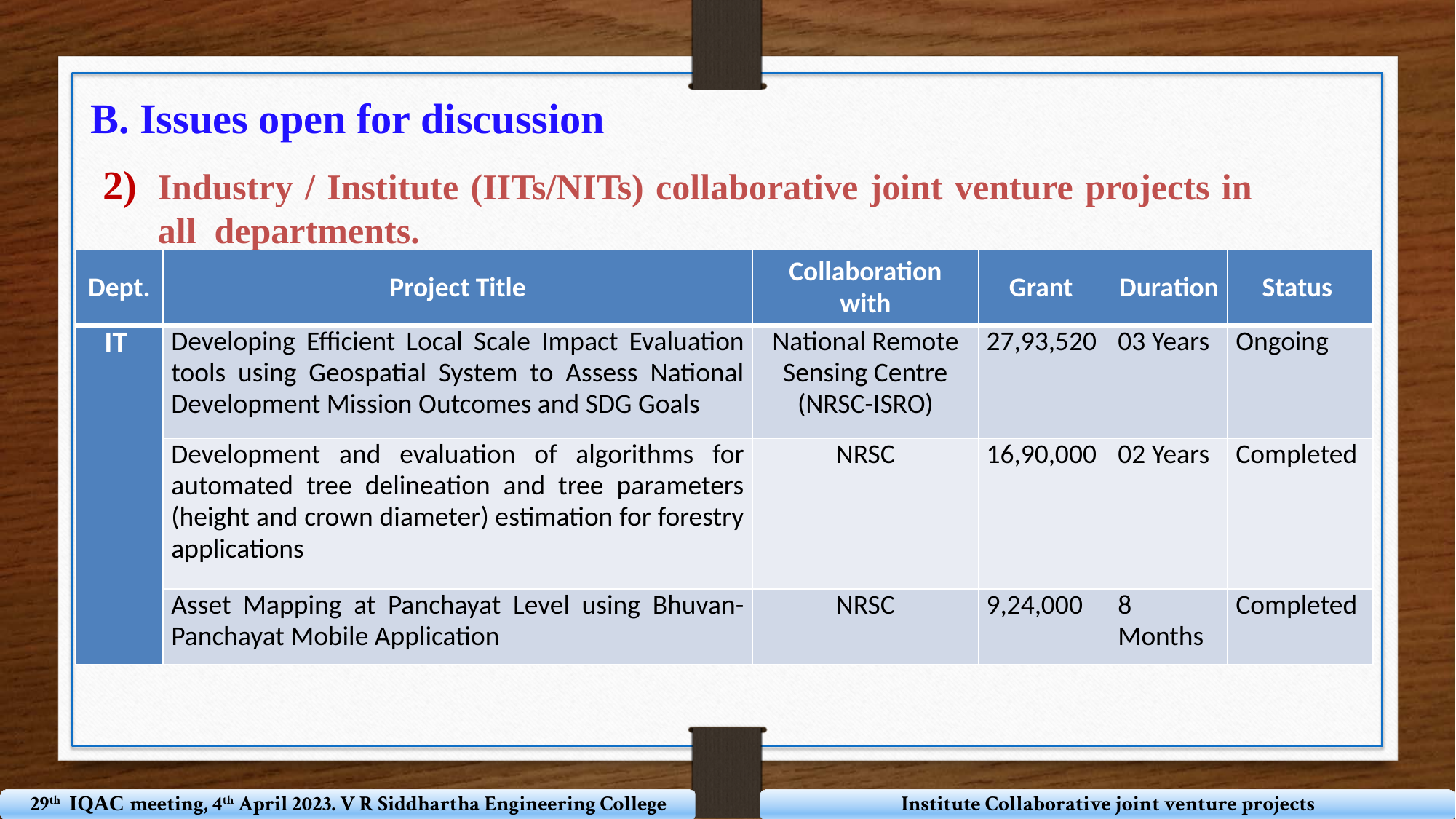

B. Issues open for discussion
Industry / Institute (IITs/NITs) collaborative joint venture projects in all  departments.
| Dept. | Project Title | Collaboration with | Grant | Duration | Status |
| --- | --- | --- | --- | --- | --- |
| IT | Developing Efficient Local Scale Impact Evaluation tools using Geospatial System to Assess National Development Mission Outcomes and SDG Goals | National Remote Sensing Centre (NRSC-ISRO) | 27,93,520 | 03 Years | Ongoing |
|  | Development and evaluation of algorithms for automated tree delineation and tree parameters (height and crown diameter) estimation for forestry applications | NRSC | 16,90,000 | 02 Years | Completed |
|  | Asset Mapping at Panchayat Level using Bhuvan-Panchayat Mobile Application | NRSC | 9,24,000 | 8 Months | Completed |
29th  IQAC meeting, 4th April 2023. V R Siddhartha Engineering College
Institute Collaborative joint venture projects